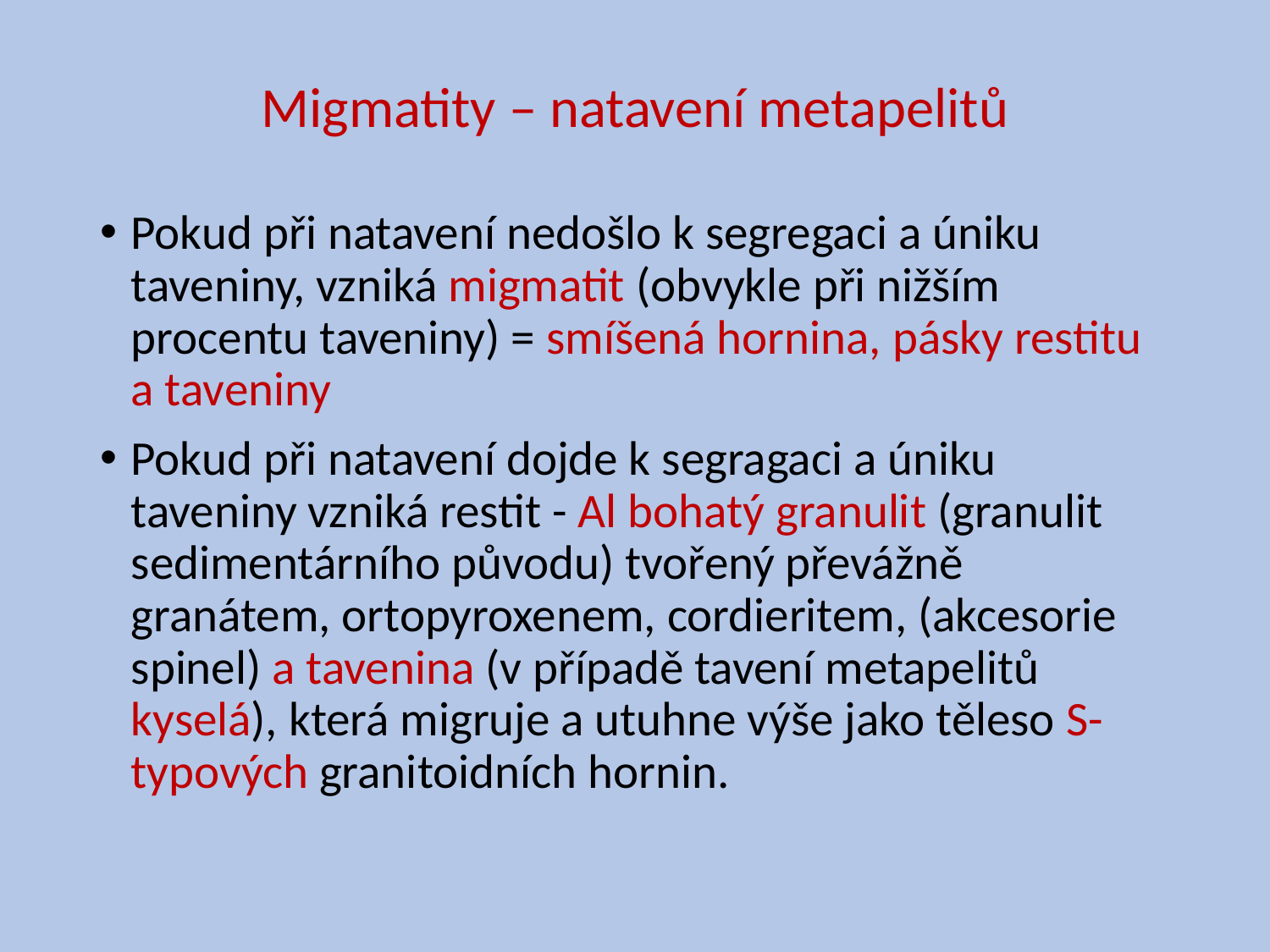

# Migmatity – natavení metapelitů
Pokud při natavení nedošlo k segregaci a úniku taveniny, vzniká migmatit (obvykle při nižším procentu taveniny) = smíšená hornina, pásky restitu a taveniny
Pokud při natavení dojde k segragaci a úniku taveniny vzniká restit - Al bohatý granulit (granulit sedimentárního původu) tvořený převážně granátem, ortopyroxenem, cordieritem, (akcesorie spinel) a tavenina (v případě tavení metapelitů kyselá), která migruje a utuhne výše jako těleso S-typových granitoidních hornin.